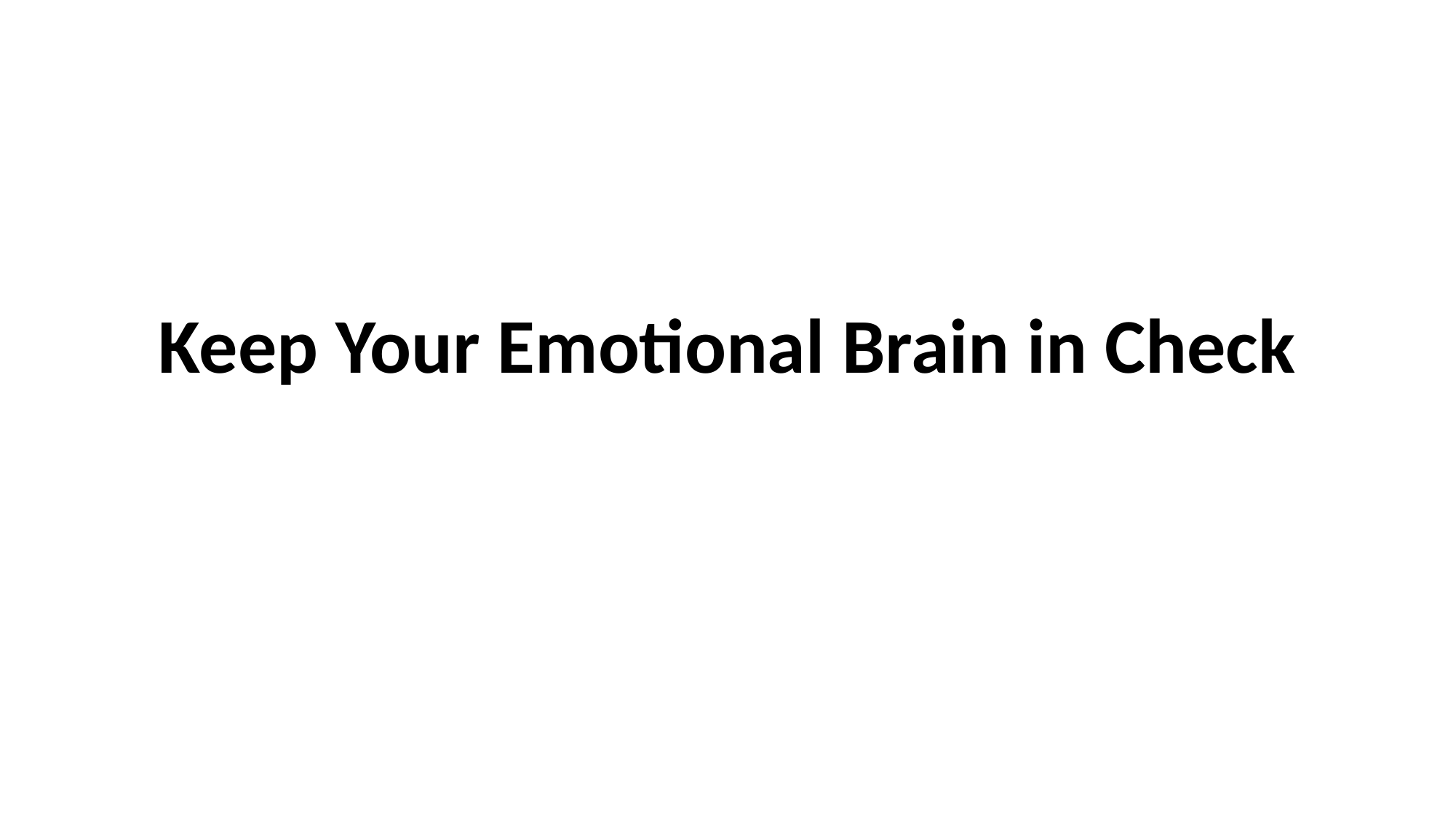

# Keep Your Emotional Brain in Check